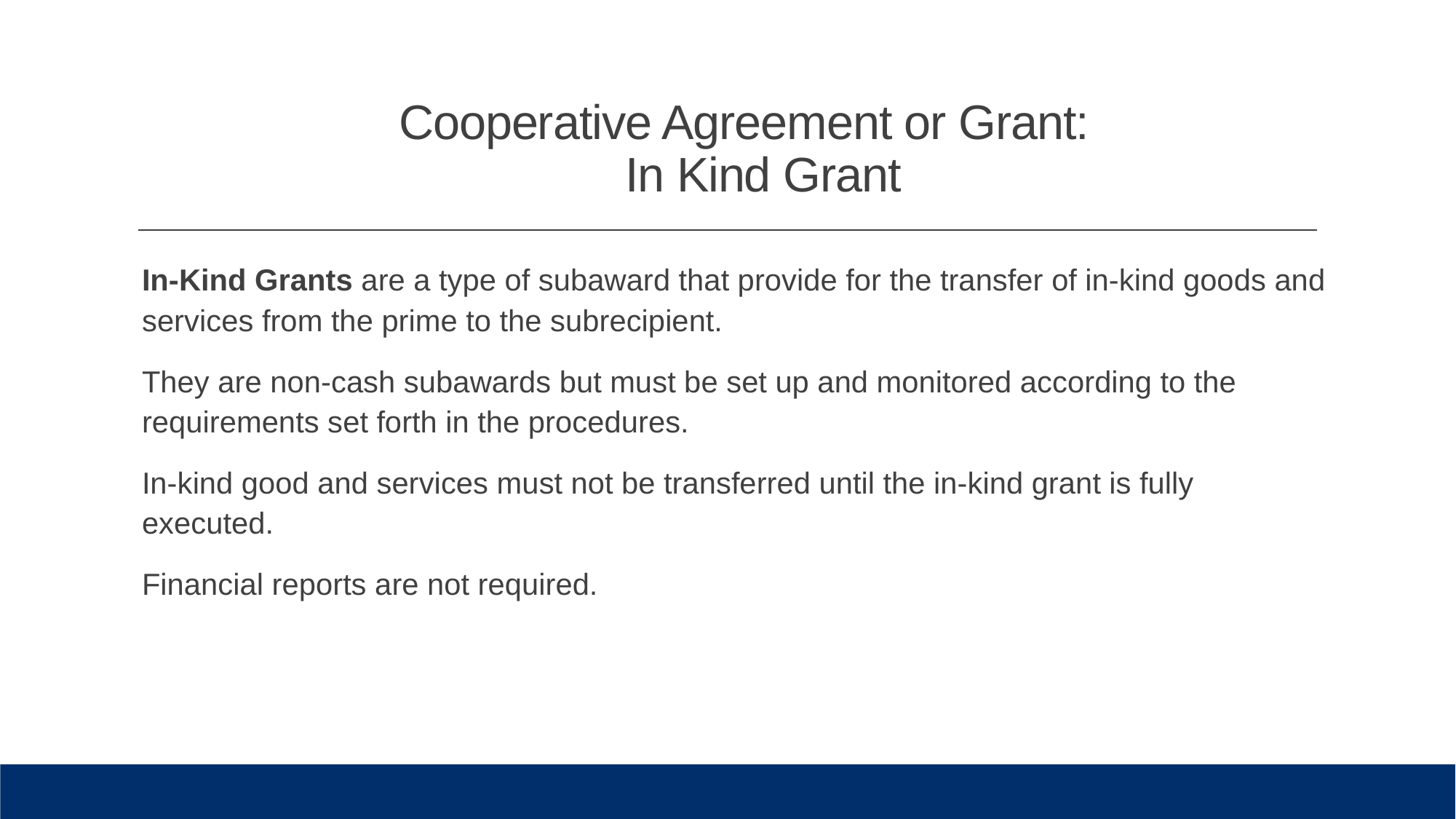

# Cooperative Agreement or Grant:    In Kind Grant
In-Kind Grants are a type of subaward that provide for the transfer of in-kind goods and services from the prime to the subrecipient.
They are non-cash subawards but must be set up and monitored according to the requirements set forth in the procedures.
In-kind good and services must not be transferred until the in-kind grant is fully executed.
Financial reports are not required.